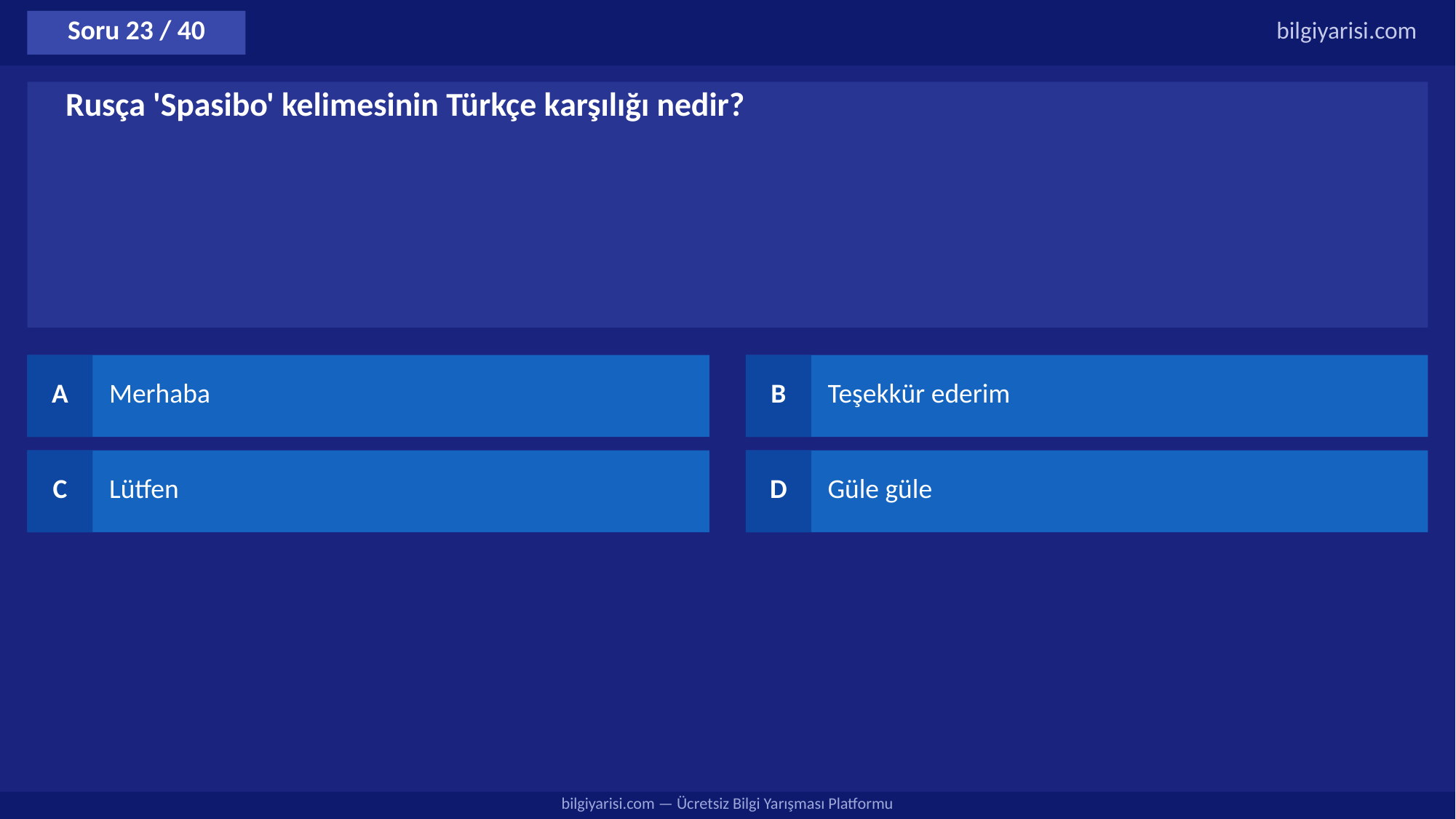

Soru 23 / 40
bilgiyarisi.com

Rusça 'Spasibo' kelimesinin Türkçe karşılığı nedir?

A
Merhaba

B
Teşekkür ederim

C
Lütfen

D
Güle güle
bilgiyarisi.com — Ücretsiz Bilgi Yarışması Platformu